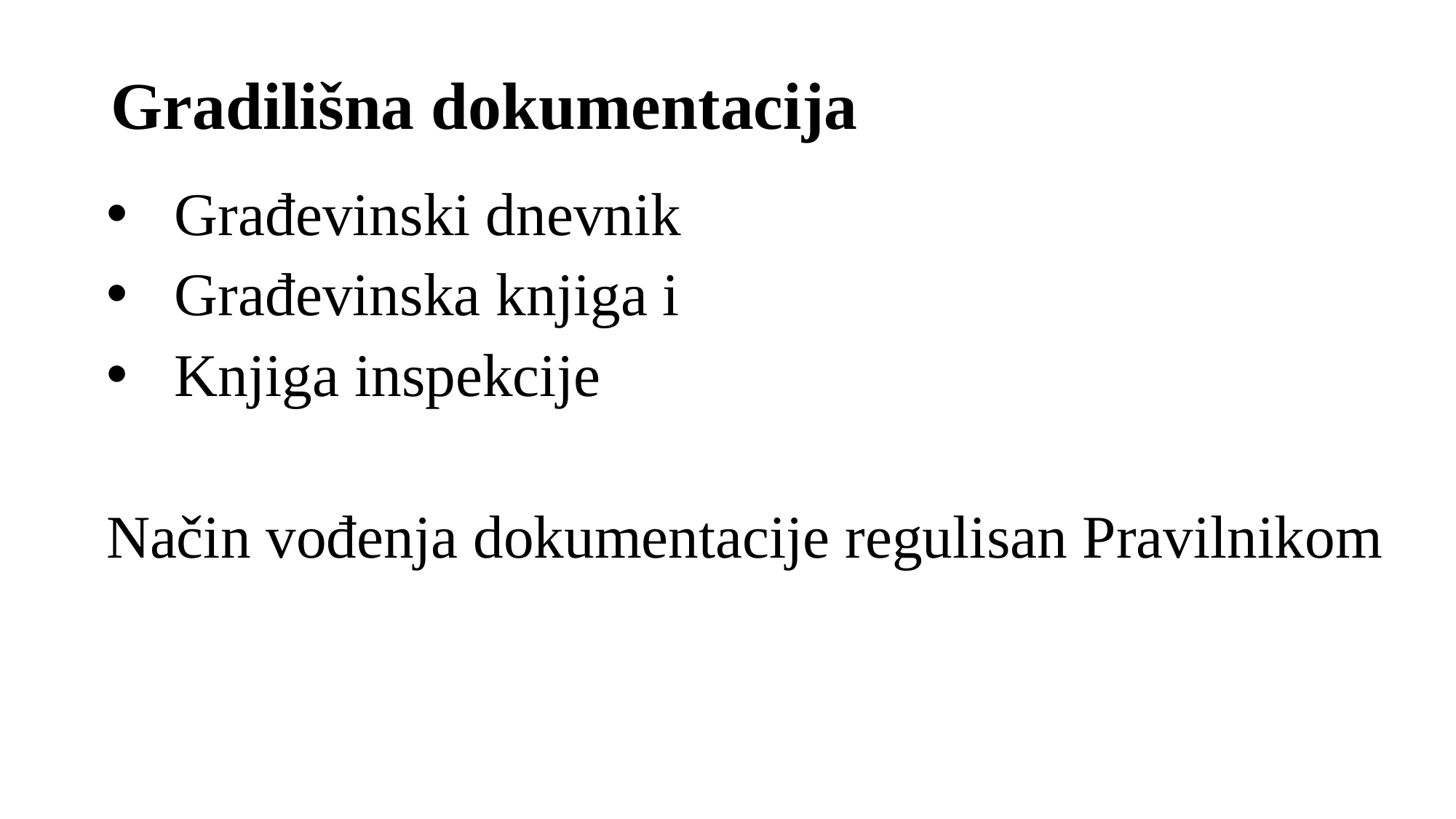

# Gradilišna dokumentacija
Građevinski dnevnik
Građevinska knjiga i
Knjiga inspekcije

Način vođenja dokumentacije regulisan Pravilnikom